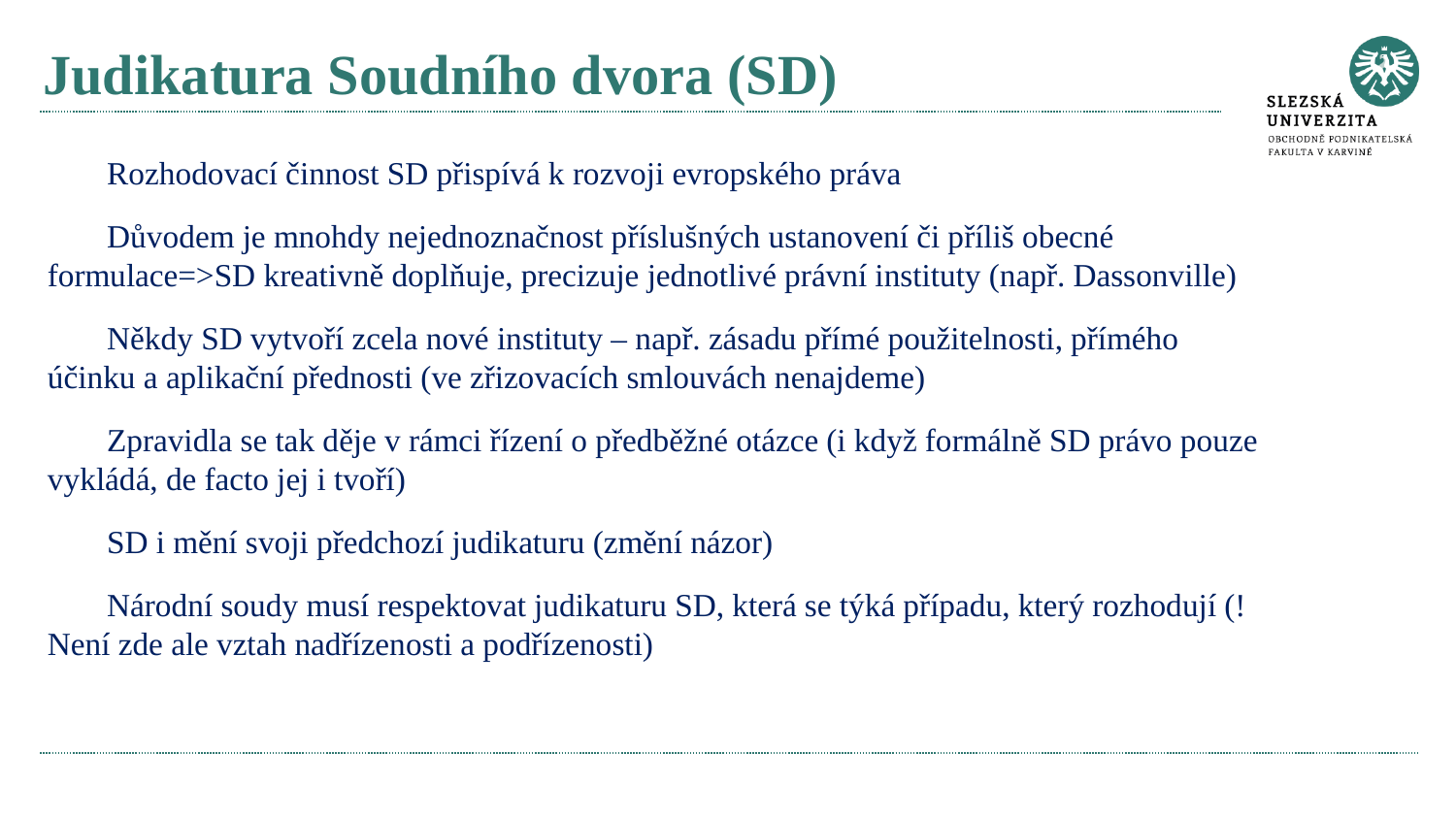

# Judikatura Soudního dvora (SD)
Rozhodovací činnost SD přispívá k rozvoji evropského práva
Důvodem je mnohdy nejednoznačnost příslušných ustanovení či příliš obecné formulace=>SD kreativně doplňuje, precizuje jednotlivé právní instituty (např. Dassonville)
Někdy SD vytvoří zcela nové instituty – např. zásadu přímé použitelnosti, přímého účinku a aplikační přednosti (ve zřizovacích smlouvách nenajdeme)
Zpravidla se tak děje v rámci řízení o předběžné otázce (i když formálně SD právo pouze vykládá, de facto jej i tvoří)
SD i mění svoji předchozí judikaturu (změní názor)
Národní soudy musí respektovat judikaturu SD, která se týká případu, který rozhodují (! Není zde ale vztah nadřízenosti a podřízenosti)